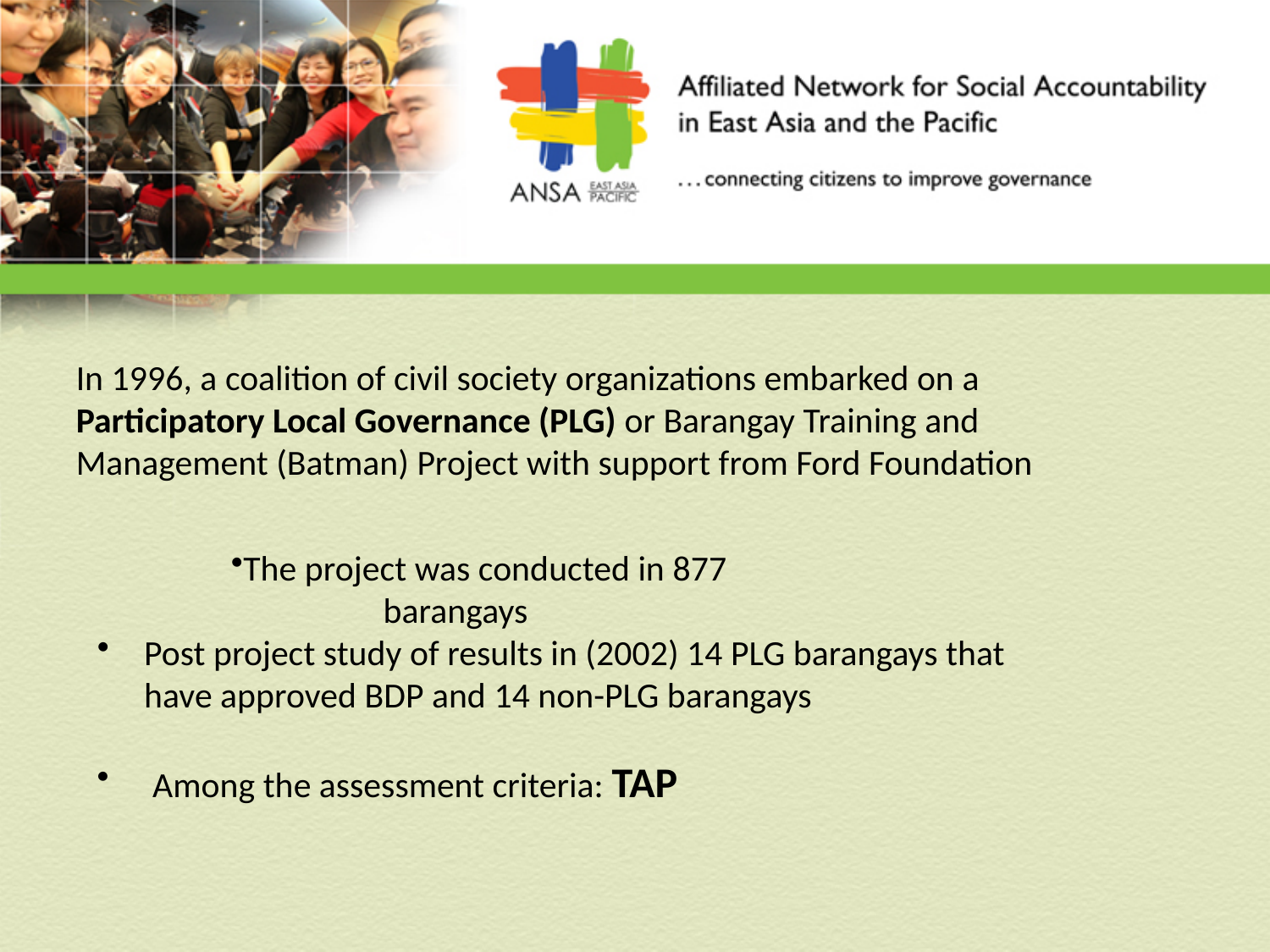

In 1996, a coalition of civil society organizations embarked on a Participatory Local Governance (PLG) or Barangay Training and Management (Batman) Project with support from Ford Foundation
The project was conducted in 877 barangays
Post project study of results in (2002) 14 PLG barangays that have approved BDP and 14 non-PLG barangays
Among the assessment criteria: TAP